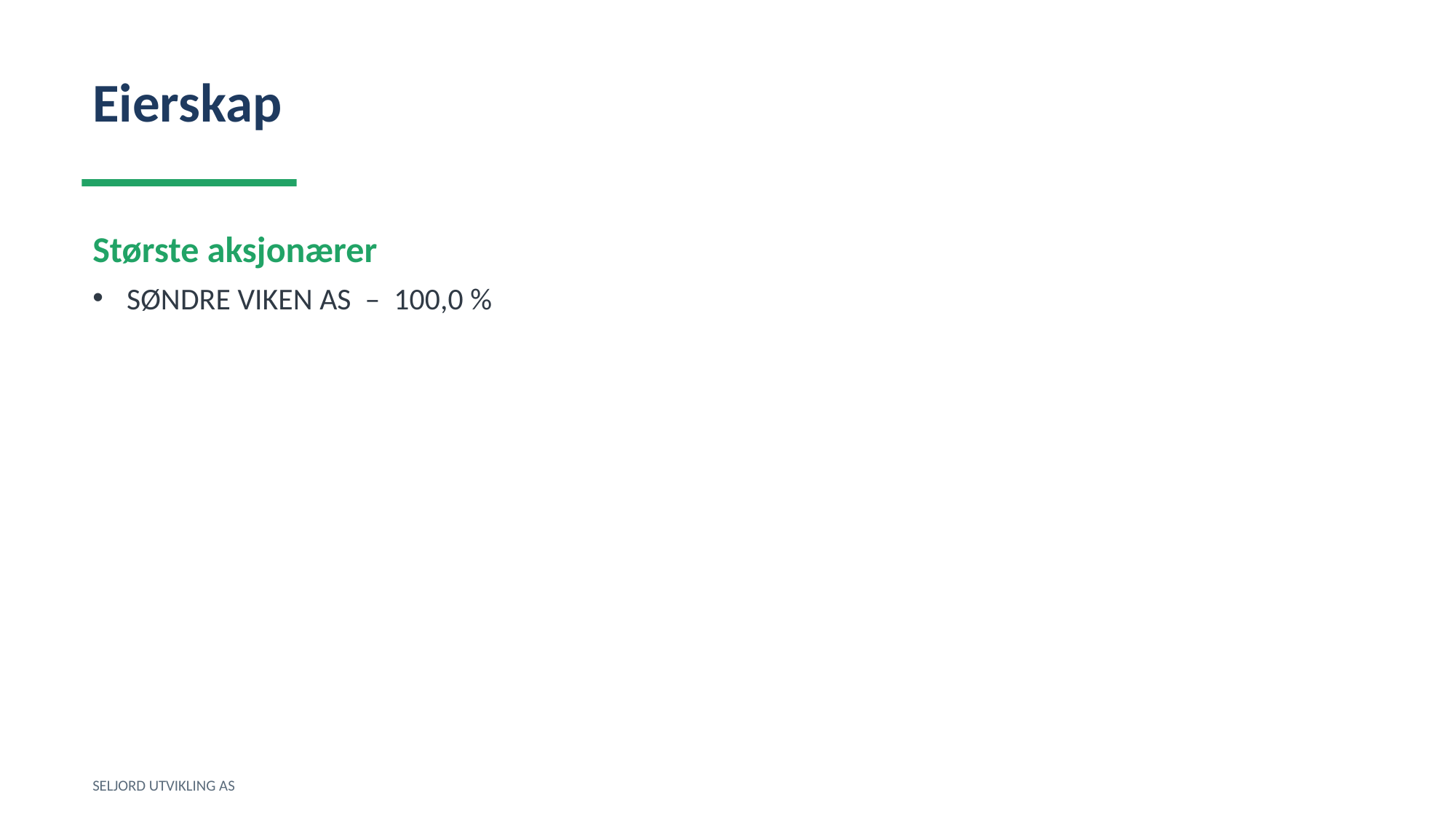

Eierskap

Største aksjonærer
SØNDRE VIKEN AS  –  100,0 %
SELJORD UTVIKLING AS